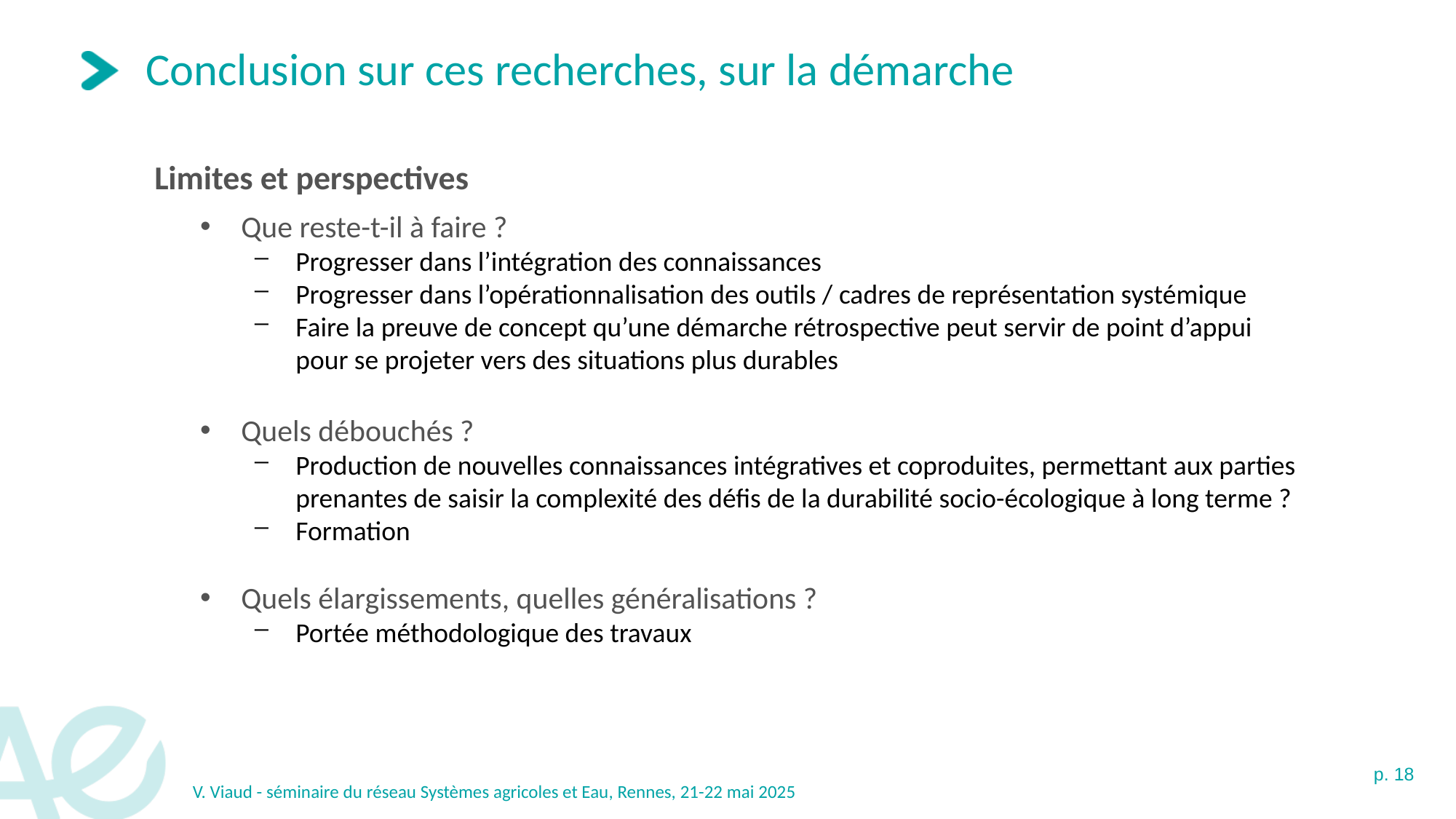

# Conclusion sur ces recherches, sur la démarche
Limites et perspectives
Que reste-t-il à faire ?
Progresser dans l’intégration des connaissances
Progresser dans l’opérationnalisation des outils / cadres de représentation systémique
Faire la preuve de concept qu’une démarche rétrospective peut servir de point d’appui pour se projeter vers des situations plus durables

Quels débouchés ?
Production de nouvelles connaissances intégratives et coproduites, permettant aux parties prenantes de saisir la complexité des défis de la durabilité socio-écologique à long terme ?
Formation

Quels élargissements, quelles généralisations ?
Portée méthodologique des travaux

V. Viaud - séminaire du réseau Systèmes agricoles et Eau, Rennes, 21-22 mai 2025